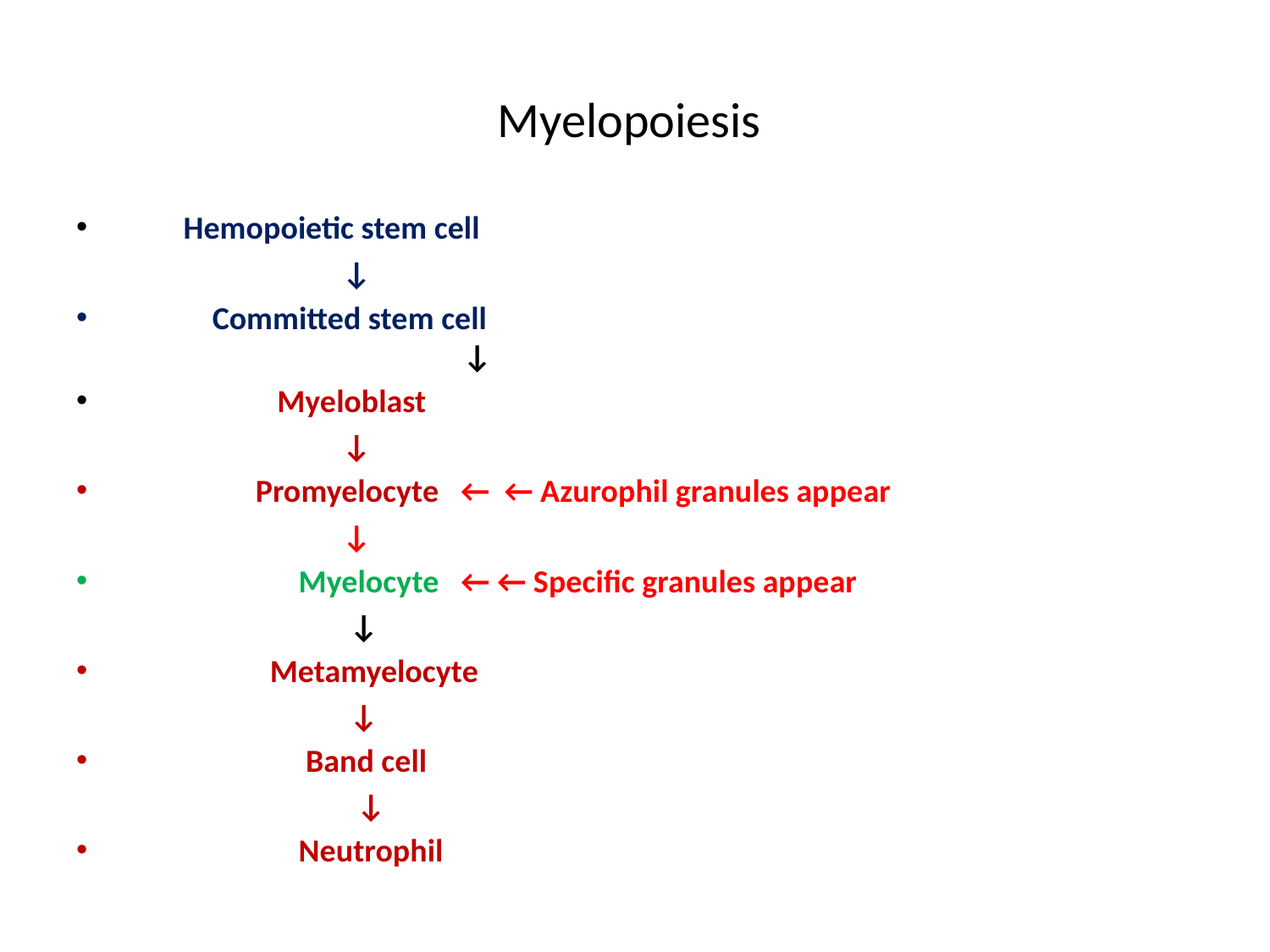

# Myelopoiesis
         Hemopoietic stem cell
                                     ↓
             Committed stem cell                                                                                                                          	                     ↓
                      Myeloblast
                                     ↓
                   Promyelocyte   ←  ← Azurophil granules appear
                                     ↓
                         Myelocyte   ← ← Specific granules appear
                                      ↓
                     Metamyelocyte
                                      ↓
                          Band cell
                                       ↓
                         Neutrophil